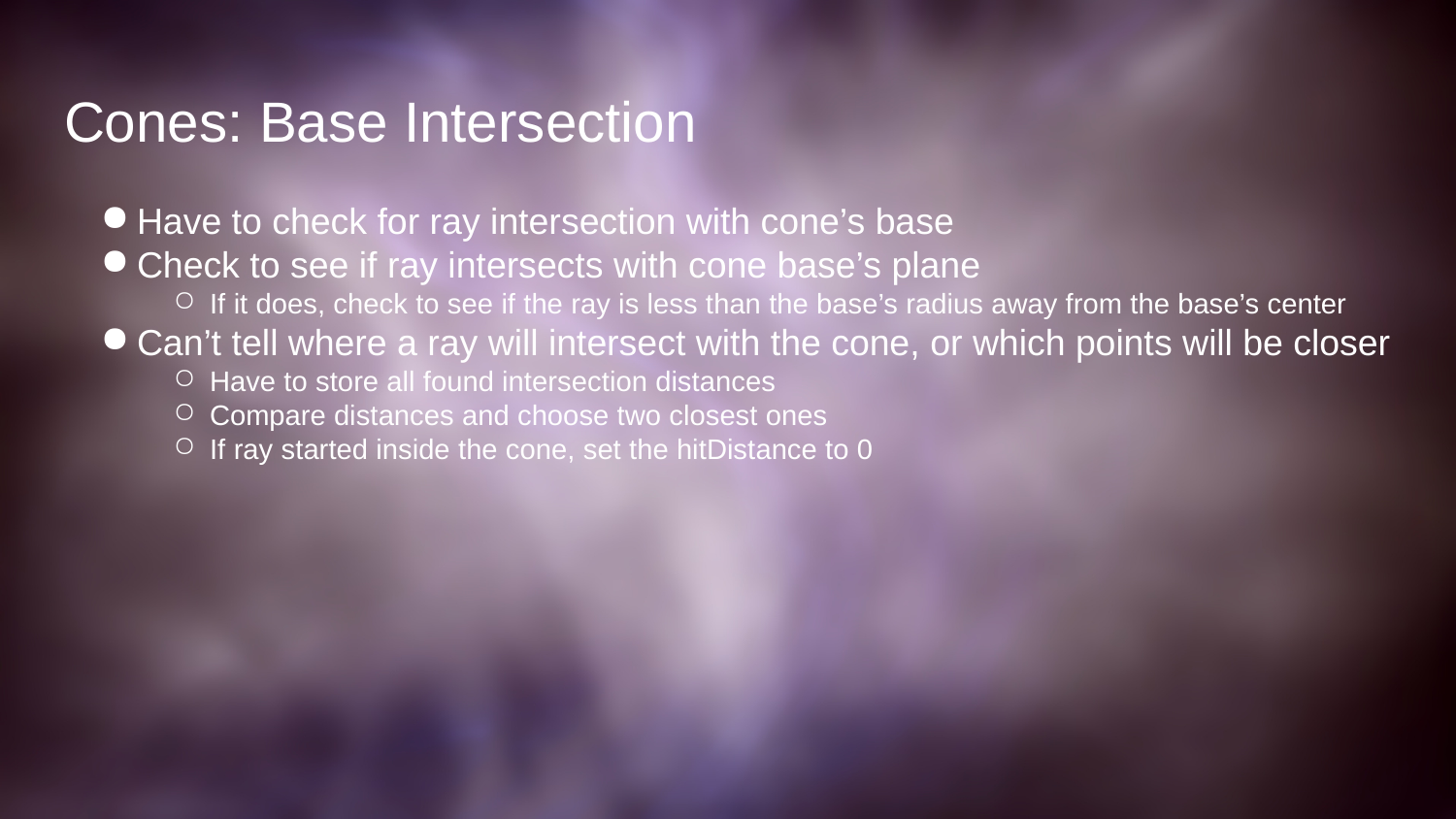

# Cones: Base Intersection
Have to check for ray intersection with cone’s base
Check to see if ray intersects with cone base’s plane
If it does, check to see if the ray is less than the base’s radius away from the base’s center
Can’t tell where a ray will intersect with the cone, or which points will be closer
Have to store all found intersection distances
Compare distances and choose two closest ones
If ray started inside the cone, set the hitDistance to 0